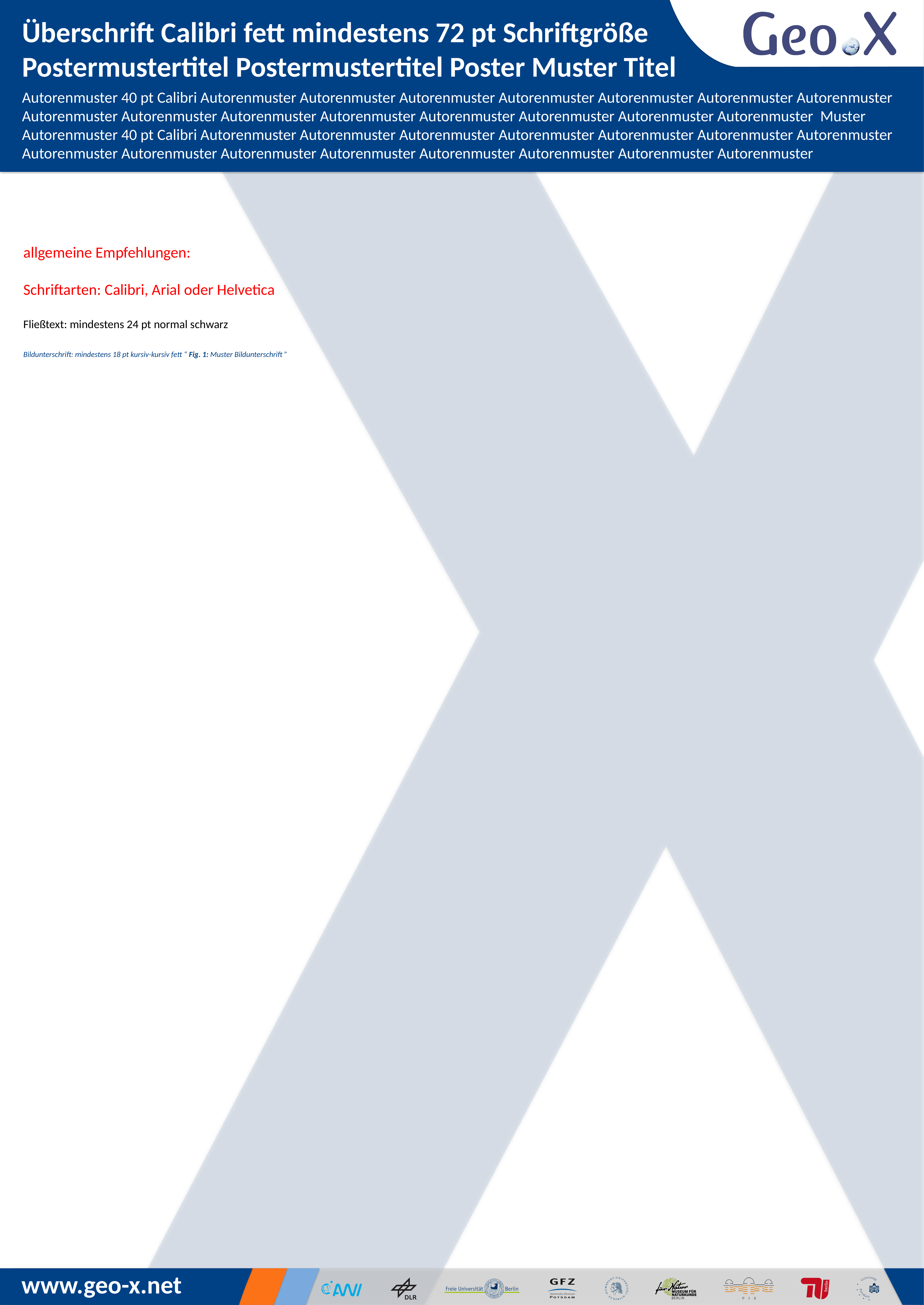

Überschrift Calibri fett mindestens 72 pt Schriftgröße
Postermustertitel Postermustertitel Poster Muster Titel
Autorenmuster 40 pt Calibri Autorenmuster Autorenmuster Autorenmuster Autorenmuster Autorenmuster Autorenmuster Autorenmuster Autorenmuster Autorenmuster Autorenmuster Autorenmuster Autorenmuster Autorenmuster Autorenmuster Autorenmuster  Muster Autorenmuster 40 pt Calibri Autorenmuster Autorenmuster Autorenmuster Autorenmuster Autorenmuster Autorenmuster Autorenmuster Autorenmuster Autorenmuster Autorenmuster Autorenmuster Autorenmuster Autorenmuster Autorenmuster Autorenmuster

allgemeine Empfehlungen:

Schriftarten: Calibri, Arial oder Helvetica

Fließtext: mindestens 24 pt normal schwarz

Bildunterschrift: mindestens 18 pt kursiv-kursiv fett “ Fig. 1: Muster Bildunterschrift ”